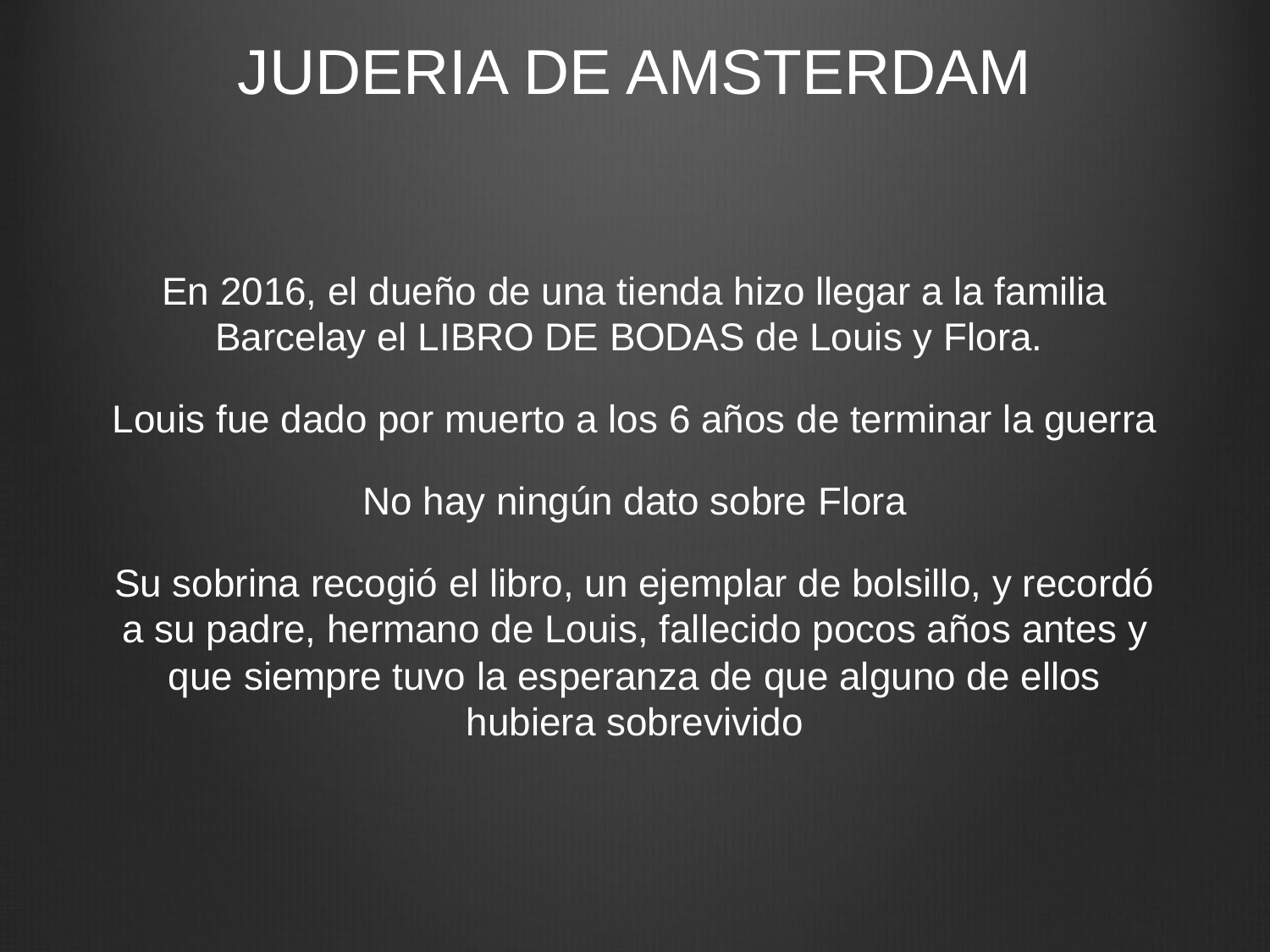

# JUDERIA DE AMSTERDAM
En 2016, el dueño de una tienda hizo llegar a la familia Barcelay el LIBRO DE BODAS de Louis y Flora.
Louis fue dado por muerto a los 6 años de terminar la guerra
No hay ningún dato sobre Flora
Su sobrina recogió el libro, un ejemplar de bolsillo, y recordó a su padre, hermano de Louis, fallecido pocos años antes y que siempre tuvo la esperanza de que alguno de ellos hubiera sobrevivido